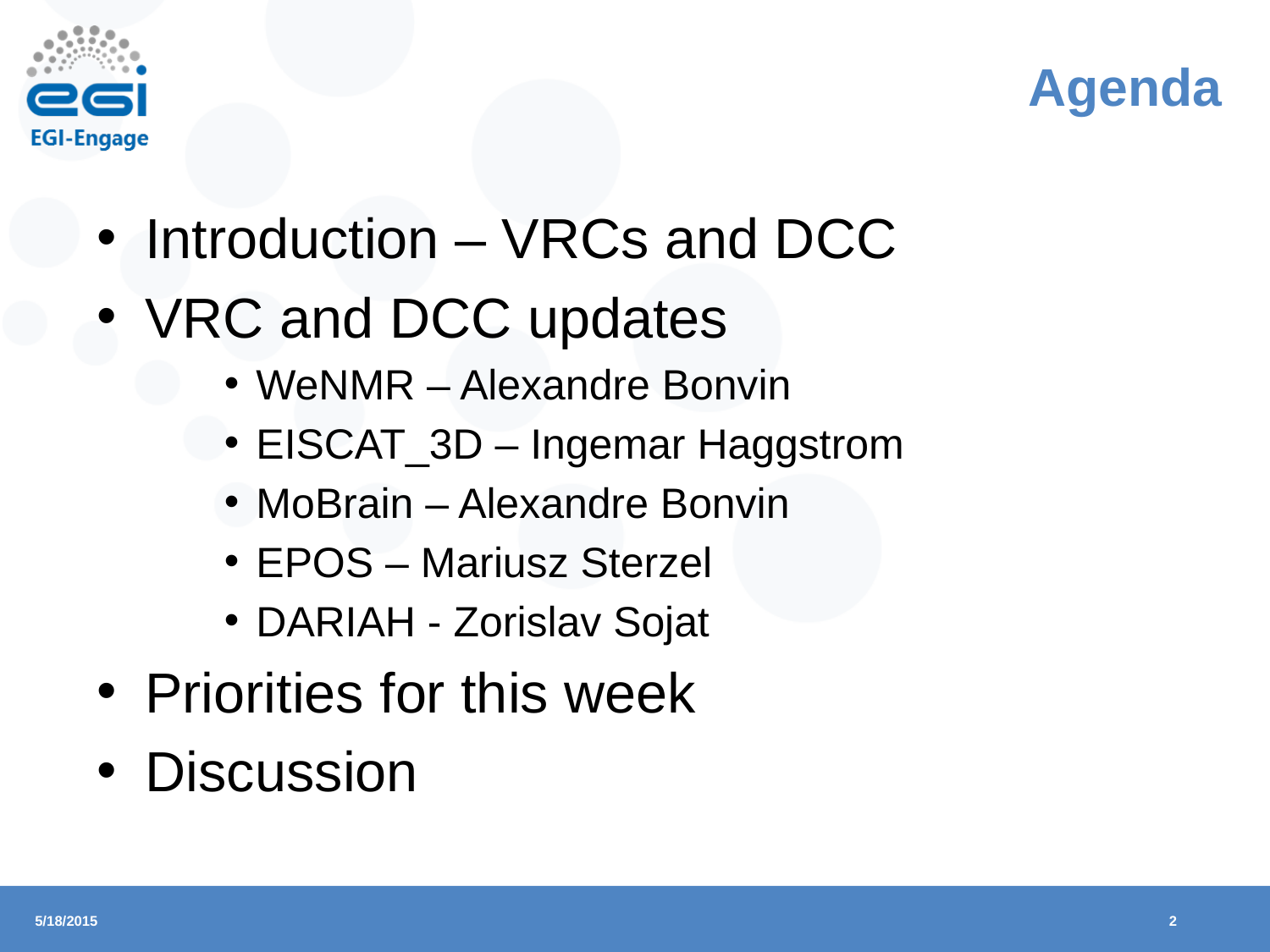

# Agenda
Introduction – VRCs and DCC
VRC and DCC updates
WeNMR – Alexandre Bonvin
EISCAT_3D – Ingemar Haggstrom
MoBrain – Alexandre Bonvin
EPOS – Mariusz Sterzel
DARIAH - Zorislav Sojat
Priorities for this week
Discussion